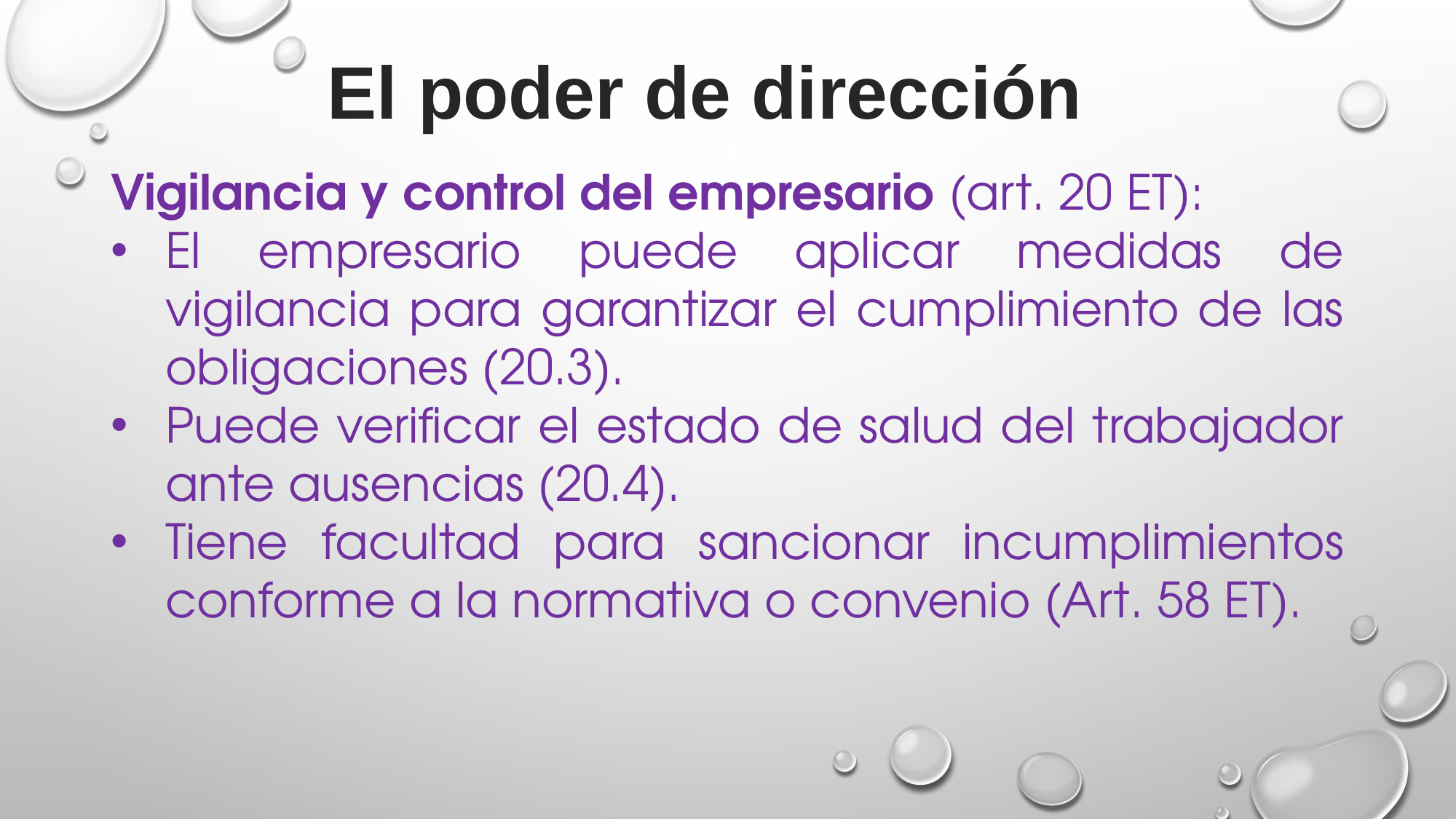

El poder de dirección
Vigilancia y control del empresario (art. 20 ET):
El empresario puede aplicar medidas de vigilancia para garantizar el cumplimiento de las obligaciones (20.3).
Puede verificar el estado de salud del trabajador ante ausencias (20.4).
Tiene facultad para sancionar incumplimientos conforme a la normativa o convenio (Art. 58 ET).